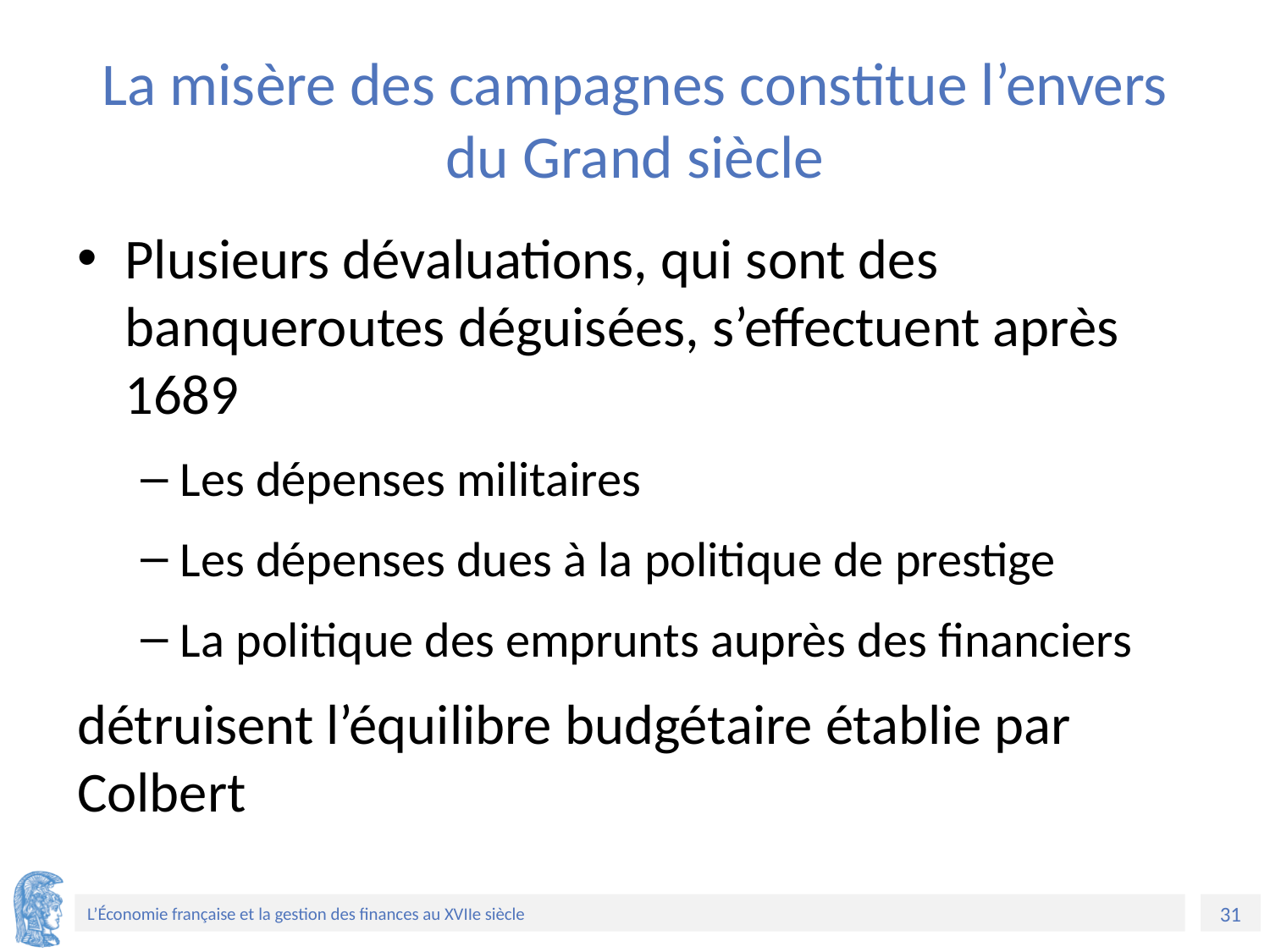

# La misère des campagnes constitue l’envers du Grand siècle
Plusieurs dévaluations, qui sont des banqueroutes déguisées, s’effectuent après 1689
Les dépenses militaires
Les dépenses dues à la politique de prestige
La politique des emprunts auprès des financiers
détruisent l’équilibre budgétaire établie par Colbert